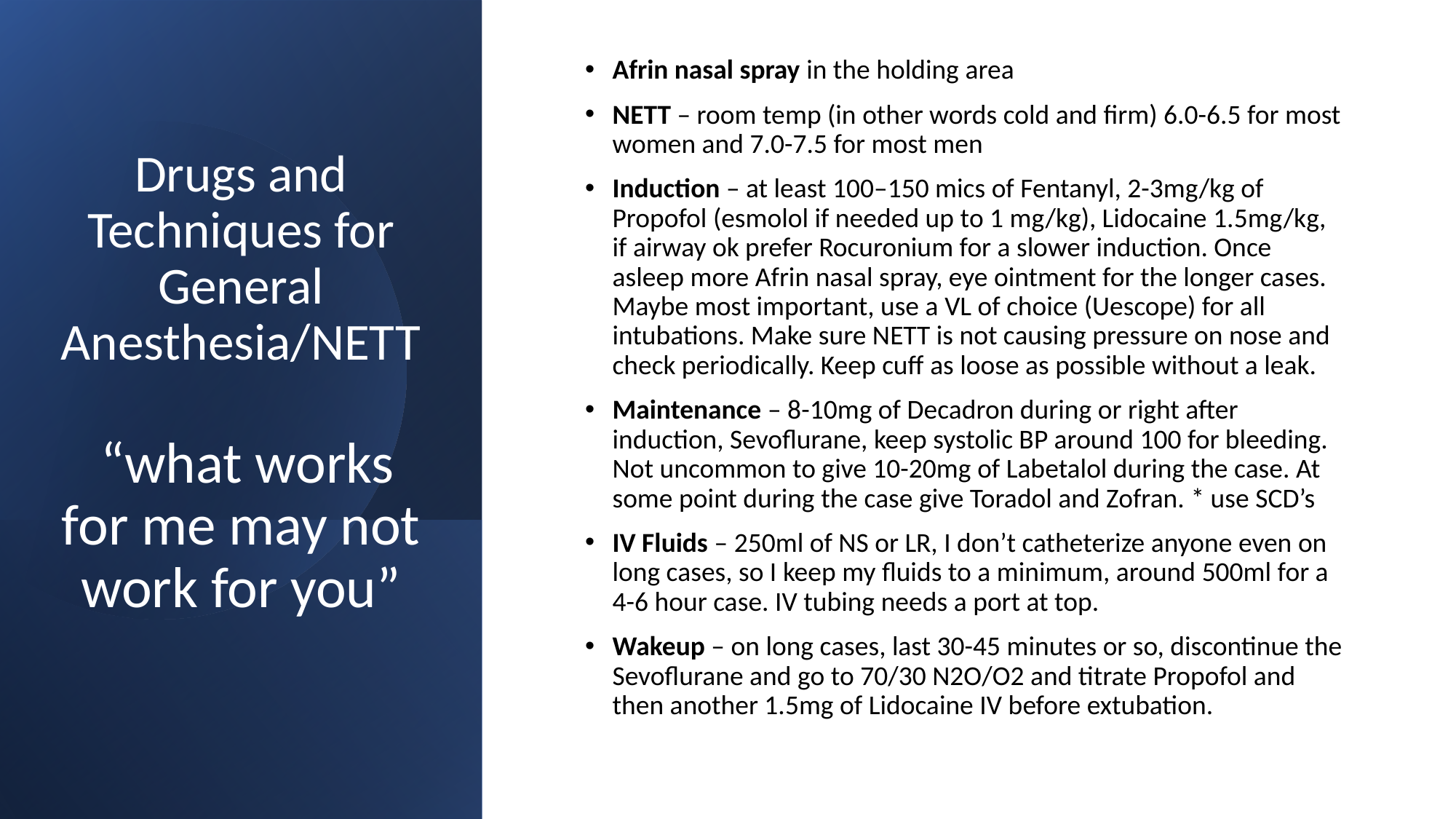

Afrin nasal spray in the holding area
NETT – room temp (in other words cold and firm) 6.0-6.5 for most women and 7.0-7.5 for most men
Induction – at least 100–150 mics of Fentanyl, 2-3mg/kg of Propofol (esmolol if needed up to 1 mg/kg), Lidocaine 1.5mg/kg, if airway ok prefer Rocuronium for a slower induction. Once asleep more Afrin nasal spray, eye ointment for the longer cases. Maybe most important, use a VL of choice (Uescope) for all intubations. Make sure NETT is not causing pressure on nose and check periodically. Keep cuff as loose as possible without a leak.
Maintenance – 8-10mg of Decadron during or right after induction, Sevoflurane, keep systolic BP around 100 for bleeding.  Not uncommon to give 10-20mg of Labetalol during the case. At some point during the case give Toradol and Zofran. * use SCD’s
IV Fluids – 250ml of NS or LR, I don’t catheterize anyone even on long cases, so I keep my fluids to a minimum, around 500ml for a 4-6 hour case. IV tubing needs a port at top.
Wakeup – on long cases, last 30-45 minutes or so, discontinue the Sevoflurane and go to 70/30 N2O/O2 and titrate Propofol and then another 1.5mg of Lidocaine IV before extubation.

# Drugs and Techniques for General Anesthesia/NETT “what works for me may not work for you”